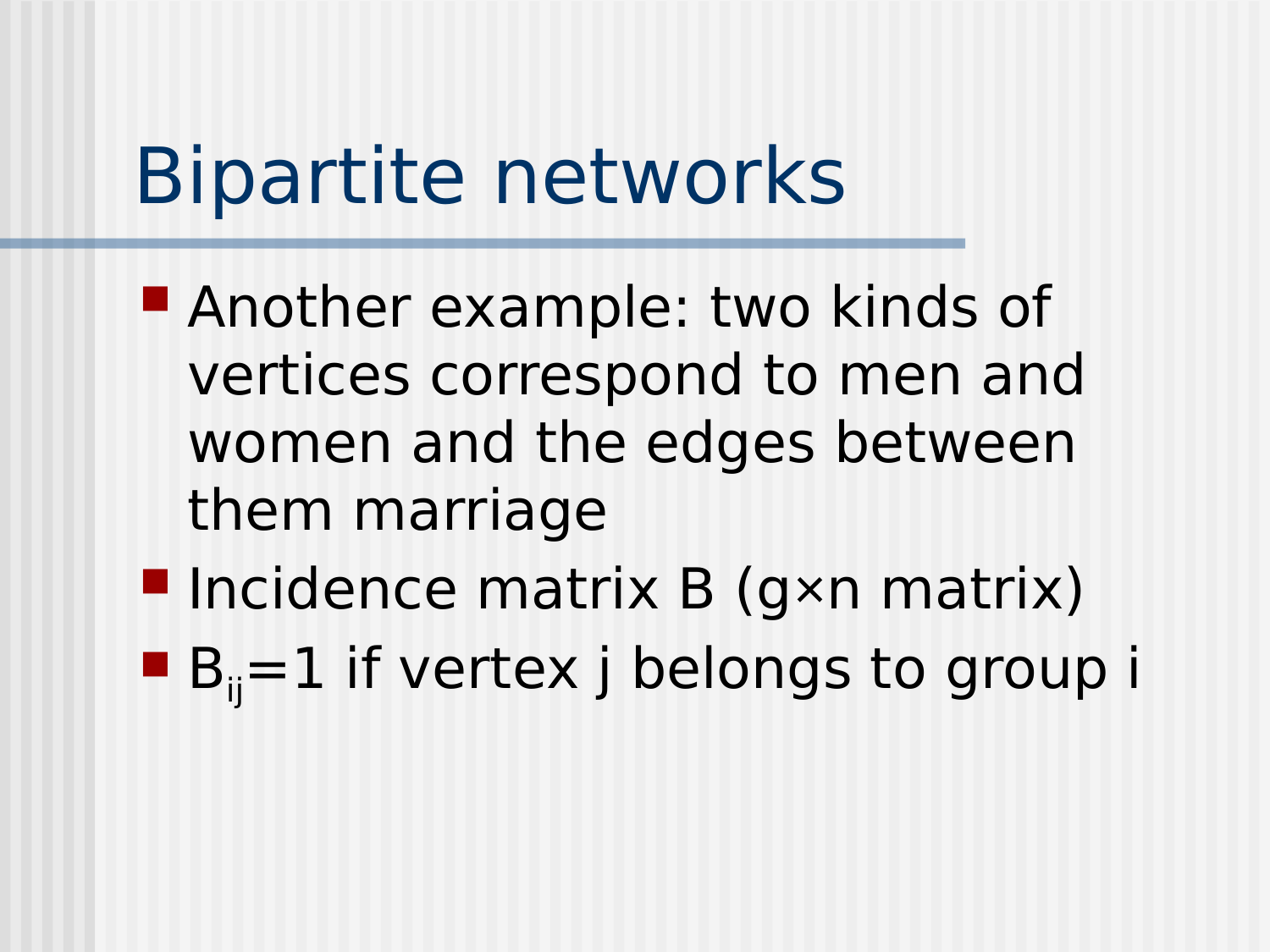

# Bipartite networks
Another example: two kinds of vertices correspond to men and women and the edges between them marriage
Incidence matrix B (g×n matrix)
Bij=1 if vertex j belongs to group i